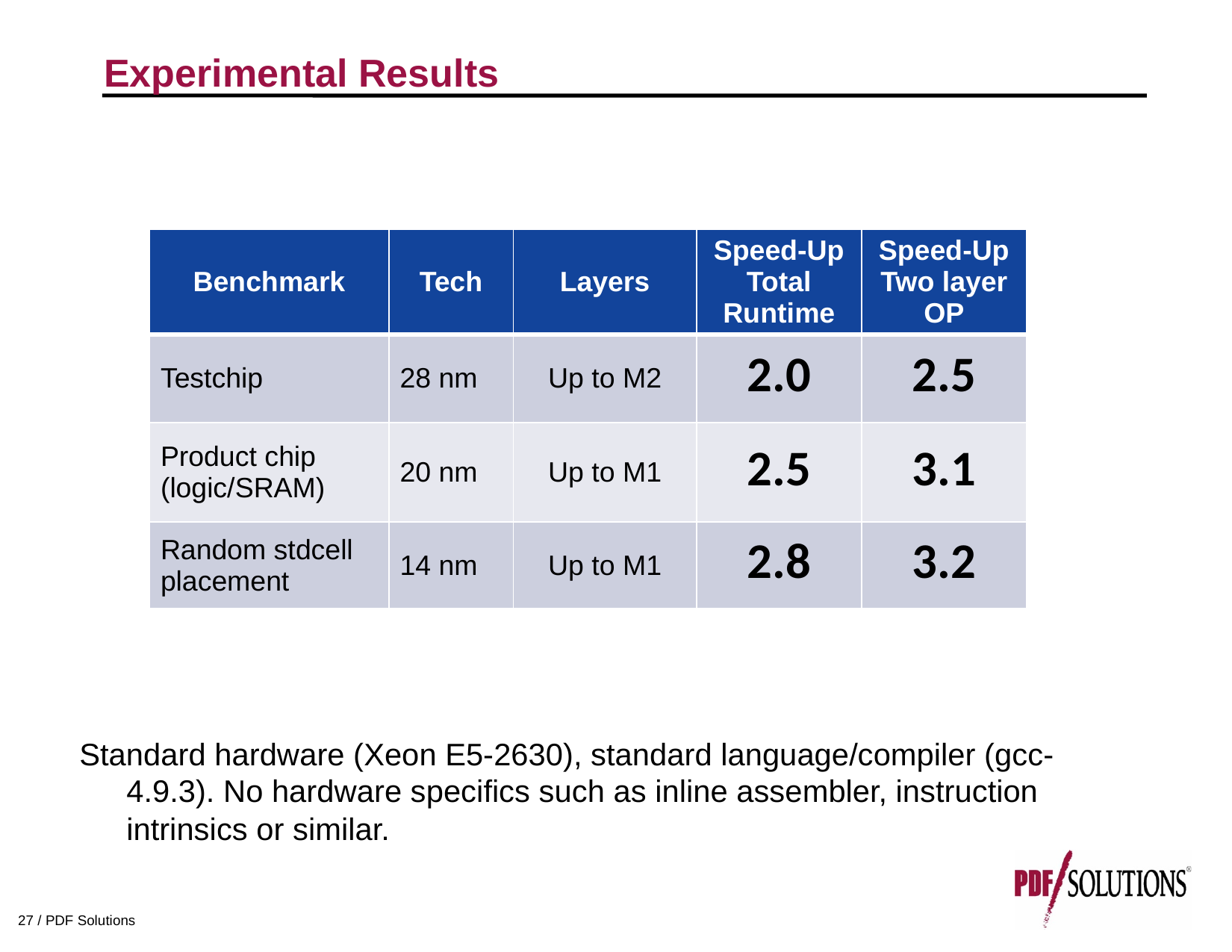

# Experimental Results
| Benchmark | Tech | Layers | Speed-Up Total Runtime | Speed-Up Two layer OP |
| --- | --- | --- | --- | --- |
| Testchip | 28 nm | Up to M2 | 2.0 | 2.5 |
| Product chip (logic/SRAM) | 20 nm | Up to M1 | 2.5 | 3.1 |
| Random stdcell placement | 14 nm | Up to M1 | 2.8 | 3.2 |
Standard hardware (Xeon E5-2630), standard language/compiler (gcc-4.9.3). No hardware specifics such as inline assembler, instruction intrinsics or similar.